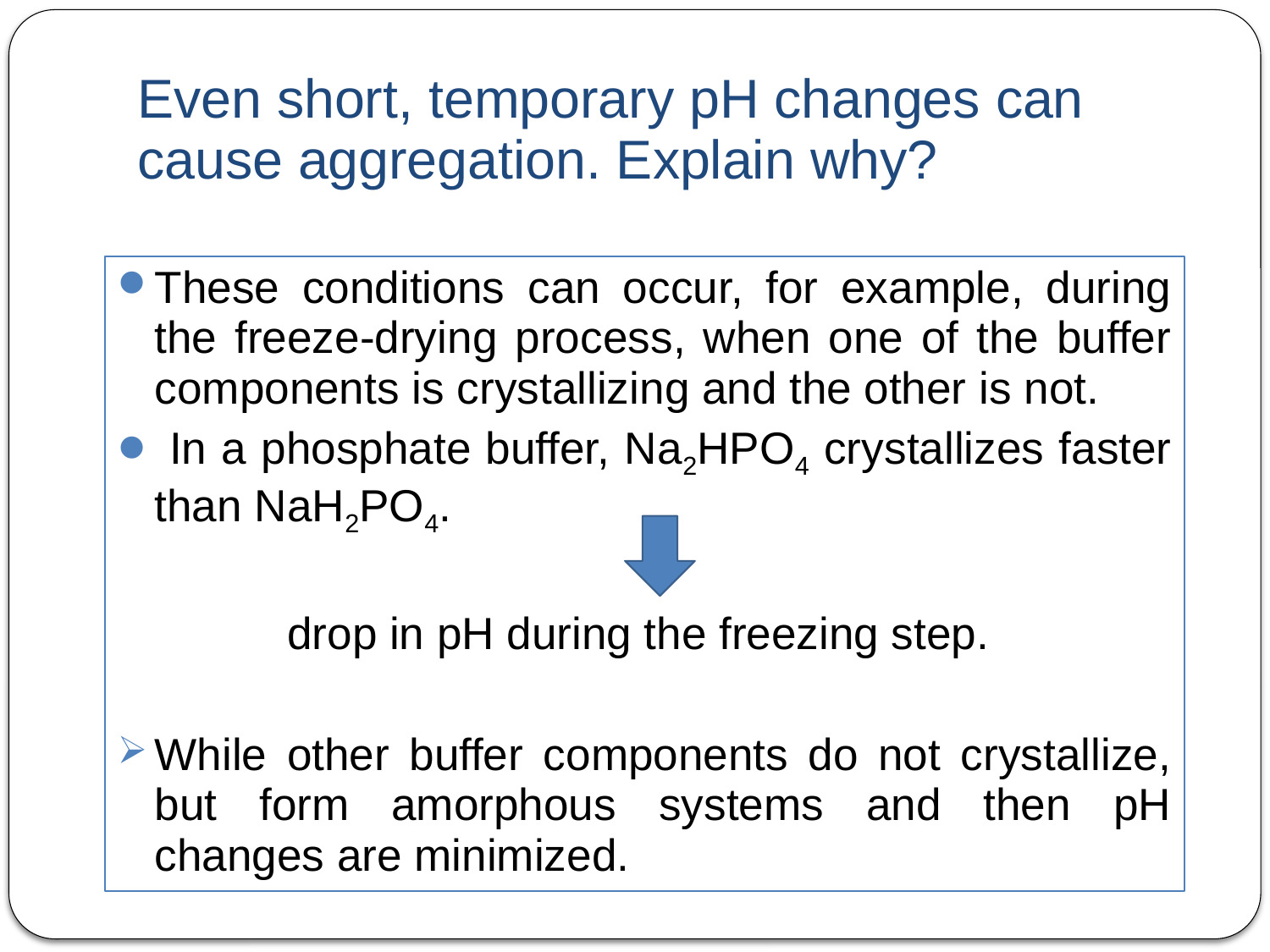

# Even short, temporary pH changes can cause aggregation. Explain why?
These conditions can occur, for example, during the freeze-drying process, when one of the buffer components is crystallizing and the other is not.
 In a phosphate buffer, Na2HPO4 crystallizes faster than NaH2PO4.

drop in pH during the freezing step.

While other buffer components do not crystallize, but form amorphous systems and then pH changes are minimized.